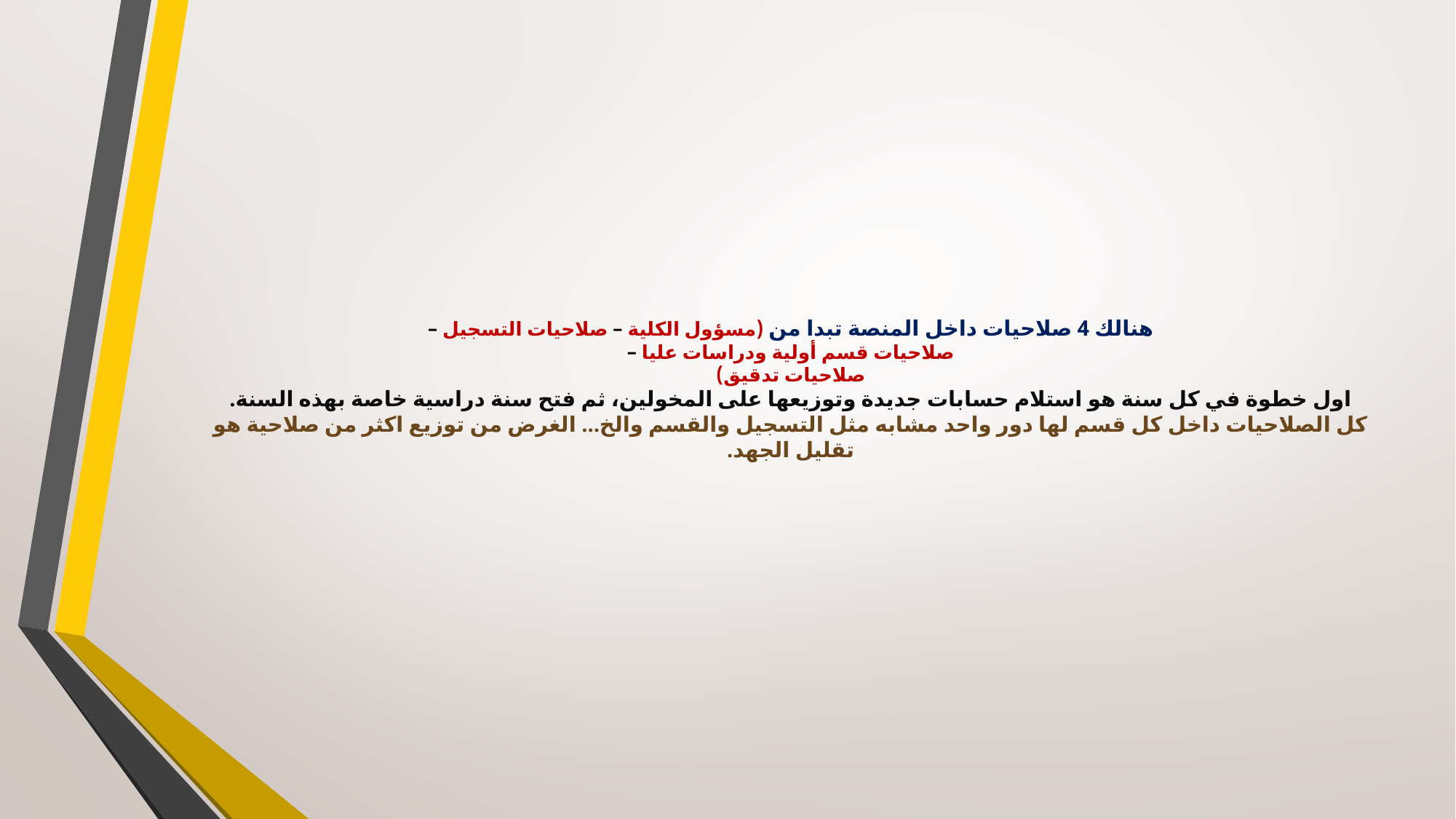

# هنالك 4 صلاحيات داخل المنصة تبدا من (مسؤول الكلية – صلاحيات التسجيل – صلاحيات قسم أولية ودراسات عليا – صلاحيات تدقيق) اول خطوة في كل سنة هو استلام حسابات جديدة وتوزيعها على المخولين، ثم فتح سنة دراسية خاصة بهذه السنة. كل الصلاحيات داخل كل قسم لها دور واحد مشابه مثل التسجيل والقسم والخ... الغرض من توزيع اكثر من صلاحية هو تقليل الجهد.